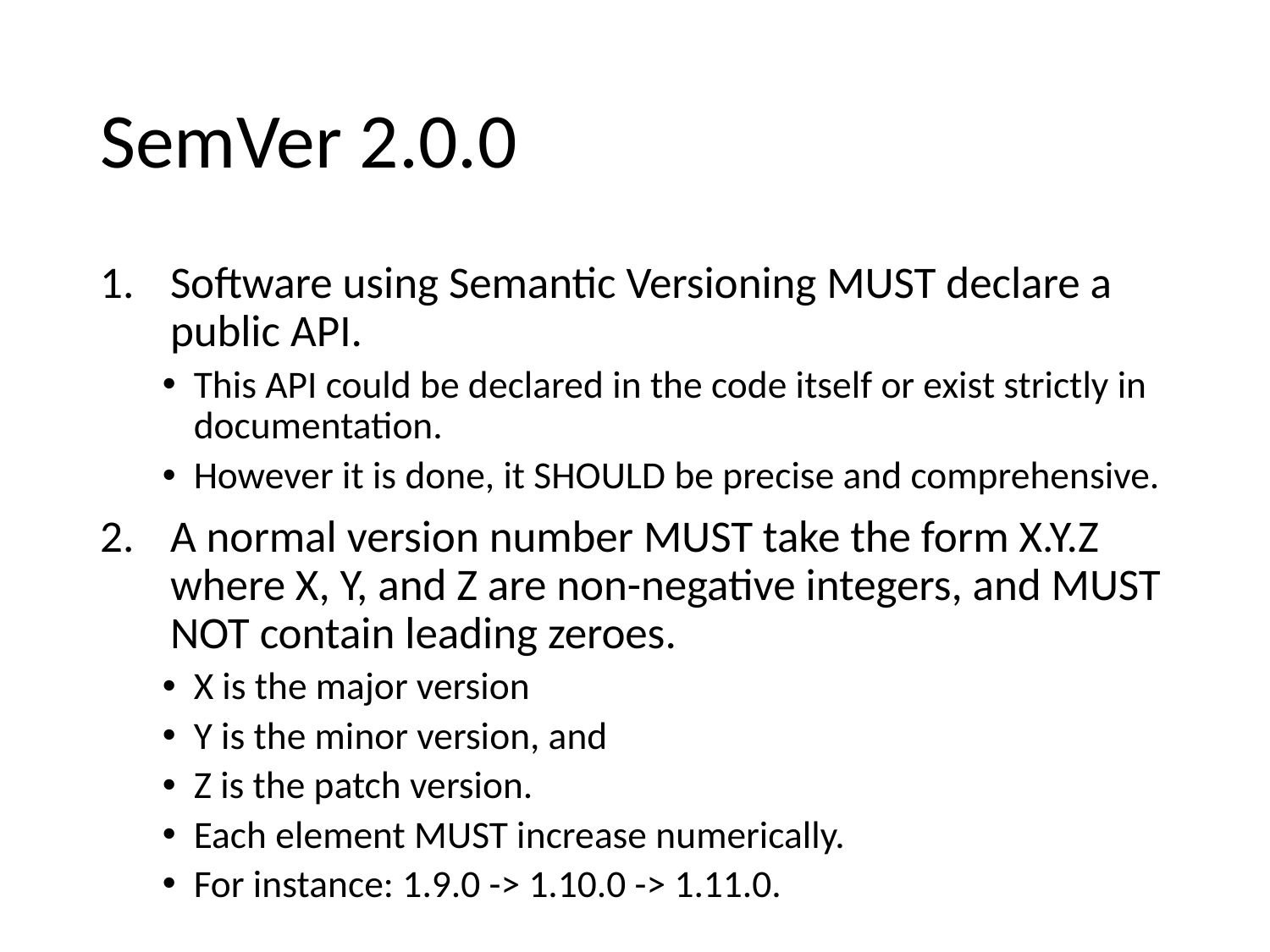

# SemVer 2.0.0
Software using Semantic Versioning MUST declare a public API.
This API could be declared in the code itself or exist strictly in documentation.
However it is done, it SHOULD be precise and comprehensive.
A normal version number MUST take the form X.Y.Z where X, Y, and Z are non-negative integers, and MUST NOT contain leading zeroes.
X is the major version
Y is the minor version, and
Z is the patch version.
Each element MUST increase numerically.
For instance: 1.9.0 -> 1.10.0 -> 1.11.0.